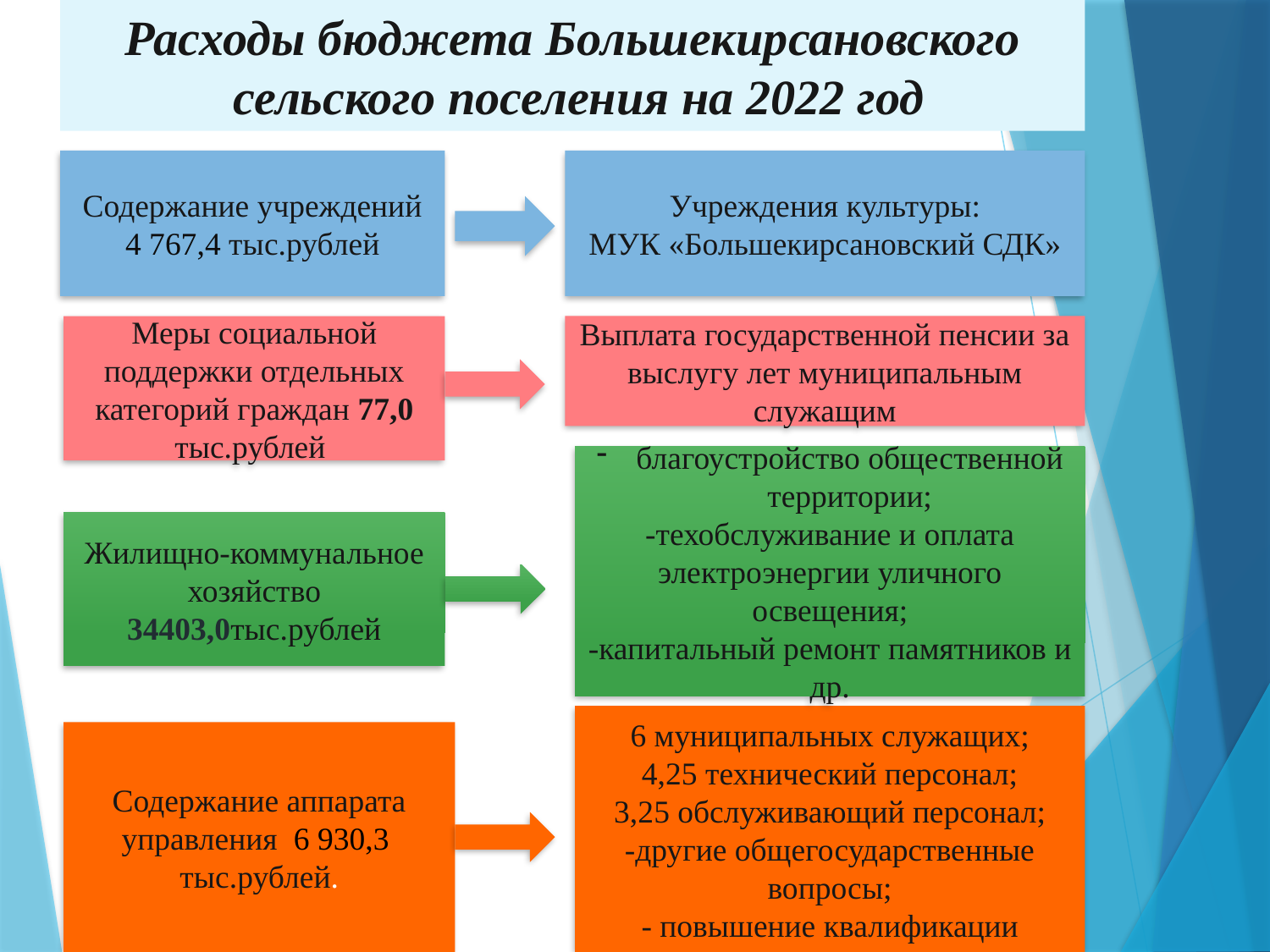

Расходы бюджета Большекирсановского
 сельского поселения на 2022 год
Содержание учреждений 4 767,4 тыс.рублей
Учреждения культуры:
МУК «Большекирсановский СДК»

Меры социальной поддержки отдельных категорий граждан 77,0 тыс.рублей
Выплата государственной пенсии за выслугу лет муниципальным служащим

благоустройство общественной территории;
-техобслуживание и оплата электроэнергии уличного освещения;
-капитальный ремонт памятников и др.
Жилищно-коммунальное хозяйство 34403,0тыс.рублей

6 муниципальных служащих;
4,25 технический персонал;
3,25 обслуживающий персонал;
-другие общегосударственные вопросы;
- повышение квалификации
Содержание аппарата управления  6 930,3  тыс.рублей.